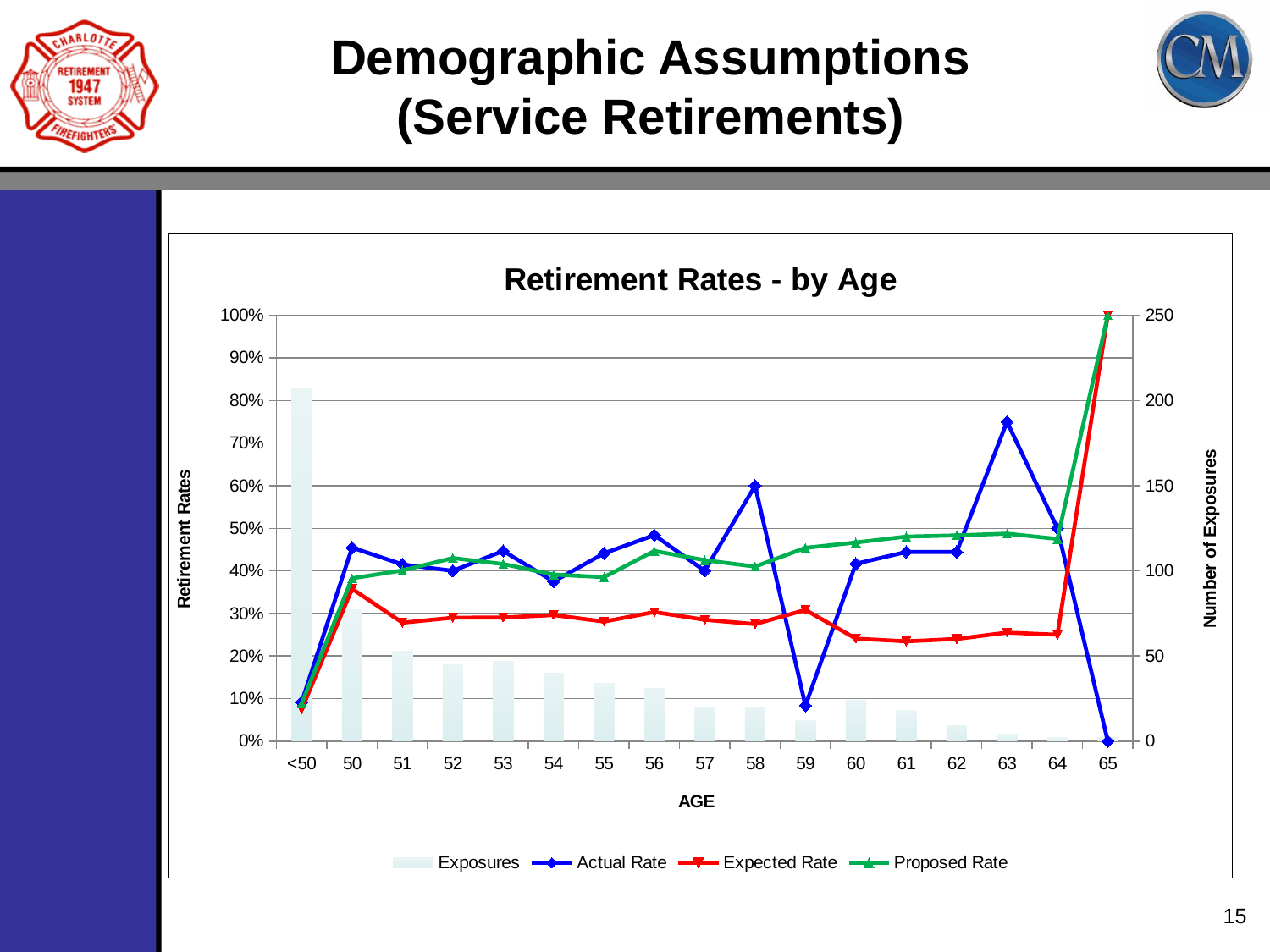

# Demographic Assumptions (Service Retirements)

### Chart: Retirement Rates - by Age

| Category | Exposures | Actual Rate | Expected Rate | Proposed Rate |
|---|---|---|---|---|
| <50 | 207.0 | 0.09178743961352658 | 0.07478260869565218 | 0.08869565217391304 |
| 50 | 77.0 | 0.45454545454545453 | 0.35779220779220783 | 0.38246753246753246 |
| 51 | 53.0 | 0.41509433962264153 | 0.2783018867924528 | 0.4009433962264151 |
| 52 | 45.0 | 0.4 | 0.29000000000000004 | 0.43000000000000005 |
| 53 | 47.0 | 0.44680851063829785 | 0.2904255319148936 | 0.41595744680851066 |
| 54 | 40.0 | 0.375 | 0.29625 | 0.39125 |
| 55 | 34.0 | 0.4411764705882353 | 0.28088235294117647 | 0.3852941176470588 |
| 56 | 31.0 | 0.4838709677419355 | 0.3032258064516129 | 0.4467741935483871 |
| 57 | 20.0 | 0.4 | 0.28500000000000003 | 0.425 |
| 58 | 20.0 | 0.6 | 0.275 | 0.41 |
| 59 | 12.0 | 0.08333333333333333 | 0.30833333333333335 | 0.45416666666666666 |
| 60 | 24.0 | 0.4166666666666667 | 0.24083333333333334 | 0.4666666666666666 |
| 61 | 18.0 | 0.4444444444444444 | 0.23444444444444443 | 0.48055555555555557 |
| 62 | 9.0 | 0.4444444444444444 | 0.24000000000000002 | 0.4833333333333333 |
| 63 | 4.0 | 0.75 | 0.255 | 0.4875 |
| 64 | 2.0 | 0.5 | 0.25 | 0.475 |
| 65 | 2.0 | 0.0 | 1.0 | 1.0 |
15